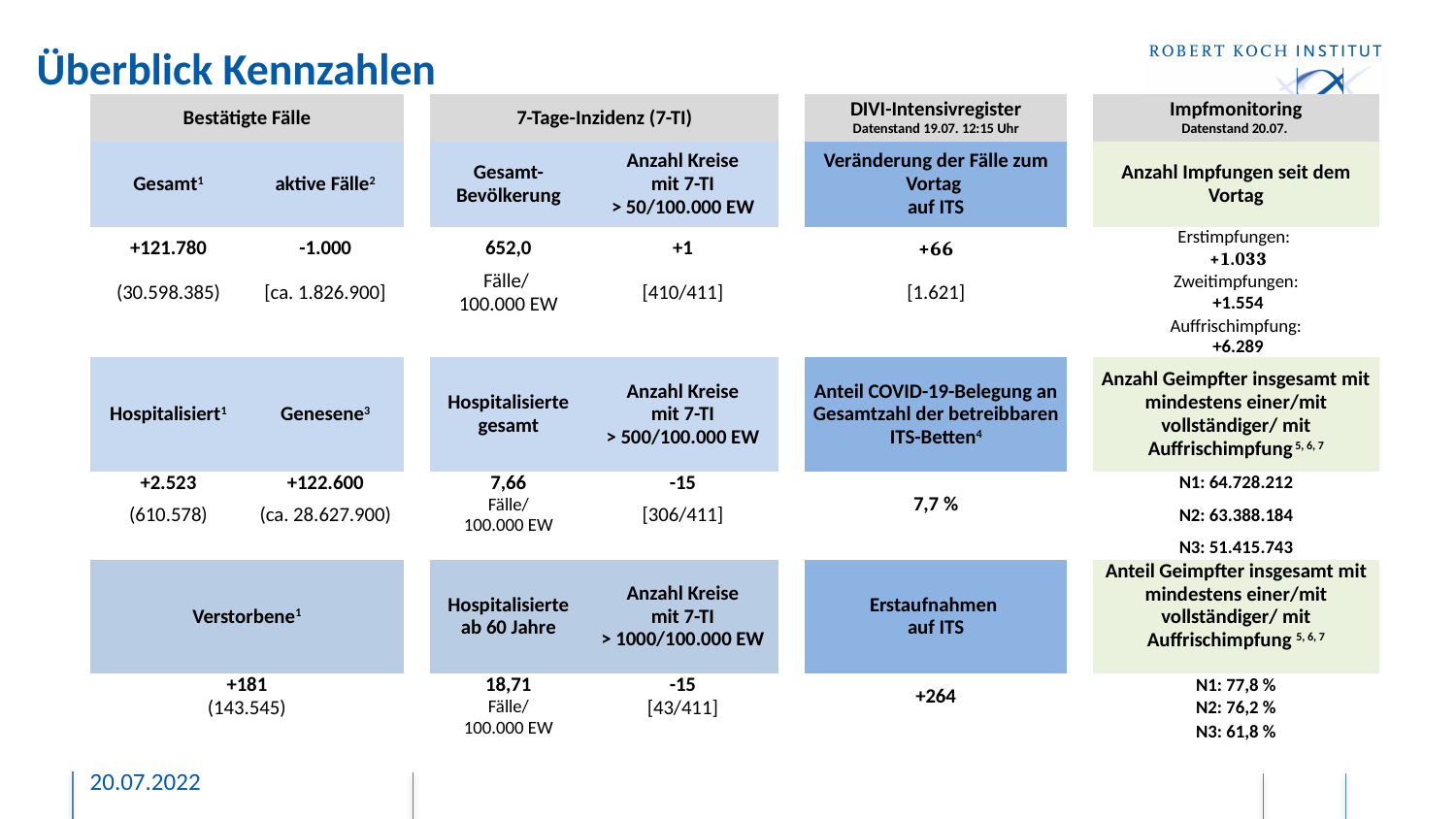

# Überblick Kennzahlen
| Bestätigte Fälle |  |  | 7-Tage-Inzidenz (7-TI) |  |  | DIVI-Intensivregister Datenstand 19.07. 12:15 Uhr |  | Impfmonitoring Datenstand 20.07. |
| --- | --- | --- | --- | --- | --- | --- | --- | --- |
| Gesamt1 | aktive Fälle2 |  | Gesamt-Bevölkerung | Anzahl Kreise mit 7-TI > 50/100.000 EW |  | Veränderung der Fälle zum Vortag auf ITS |  | Anzahl Impfungen seit dem Vortag |
| +121.780 | -1.000 |  | 652,0 | +1 |  | +66 |  | Erstimpfungen: +1.033 |
| (30.598.385) | [ca. 1.826.900] |  | Fälle/ 100.000 EW | [410/411] |  | [1.621] |  | Zweitimpfungen: +1.554 |
|  |  |  |  |  |  |  |  | Auffrischimpfung: +6.289 |
| Hospitalisiert1 | Genesene3 |  | Hospitalisierte gesamt | Anzahl Kreise mit 7-TI > 500/100.000 EW |  | Anteil COVID-19-Belegung an Gesamtzahl der betreibbaren ITS-Betten4 |  | Anzahl Geimpfter insgesamt mit mindestens einer/mit vollständiger/ mit Auffrischimpfung 5, 6, 7 |
| +2.523 | +122.600 |  | 7,66 Fälle/ 100.000 EW | -15 |  | 7,7 % |  | N1: 64.728.212 |
| (610.578) | (ca. 28.627.900) |  |  | [306/411] |  |  |  | N2: 63.388.184 |
|  |  |  |  |  |  |  |  | N3: 51.415.743 |
| Verstorbene1 |  |  | Hospitalisierte ab 60 Jahre | Anzahl Kreise mit 7-TI > 1000/100.000 EW |  | Erstaufnahmen auf ITS |  | Anteil Geimpfter insgesamt mit mindestens einer/mit vollständiger/ mit Auffrischimpfung 5, 6, 7 |
| +181 (143.545) |  |  | 18,71 Fälle/ 100.000 EW | -15 |  | +264 |  | N1: 77,8 % |
|  |  |  |  | [43/411] |  |  |  | N2: 76,2 % |
|  |  |  |  |  |  |  |  | N3: 61,8 % |
20.07.2022